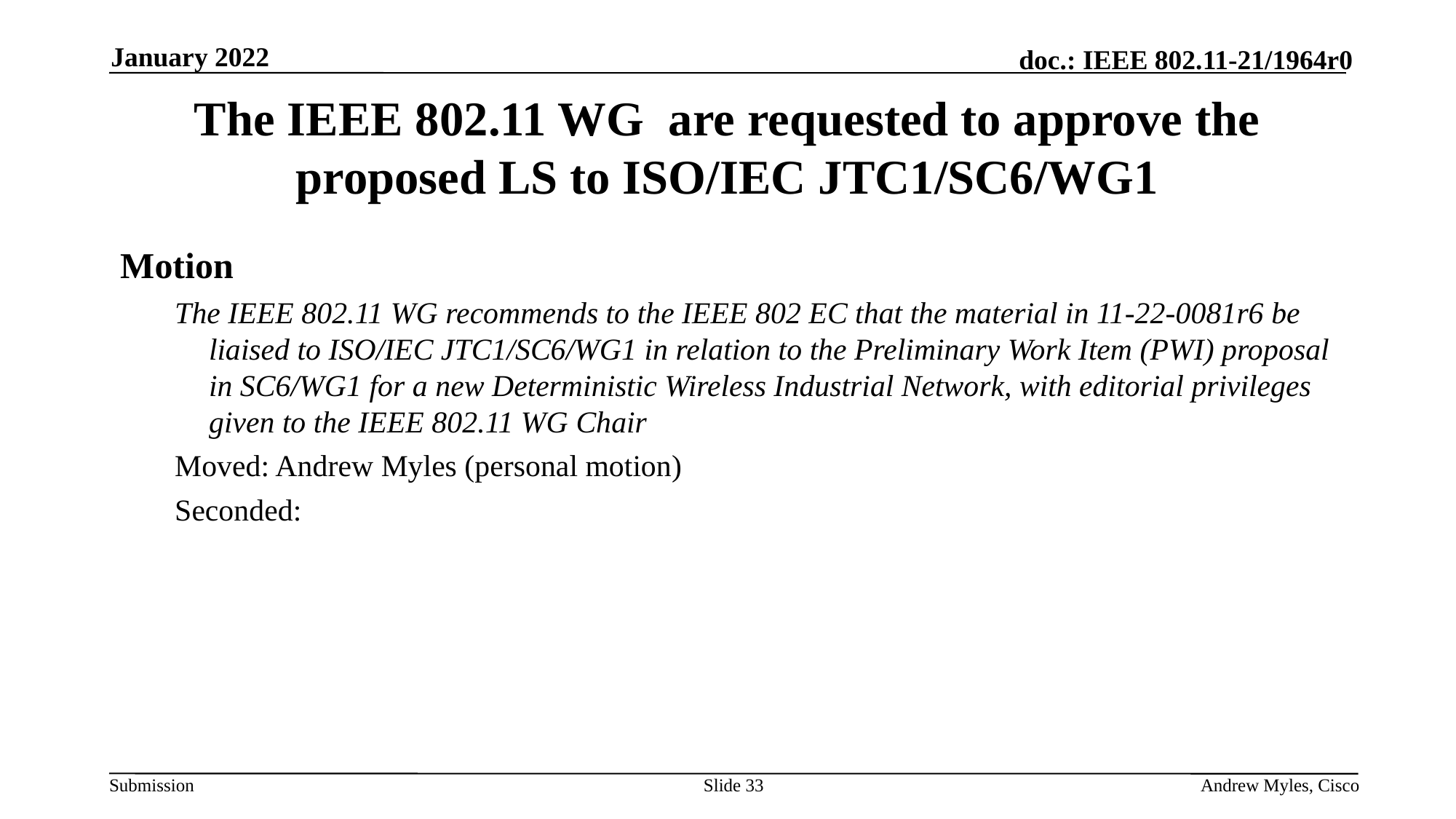

January 2022
# The IEEE 802.11 WG  are requested to approve the proposed LS to ISO/IEC JTC1/SC6/WG1
Motion
The IEEE 802.11 WG recommends to the IEEE 802 EC that the material in 11-22-0081r6 be liaised to ISO/IEC JTC1/SC6/WG1 in relation to the Preliminary Work Item (PWI) proposal in SC6/WG1 for a new Deterministic Wireless Industrial Network, with editorial privileges given to the IEEE 802.11 WG Chair
Moved: Andrew Myles (personal motion)
Seconded:
Slide 33
Andrew Myles, Cisco